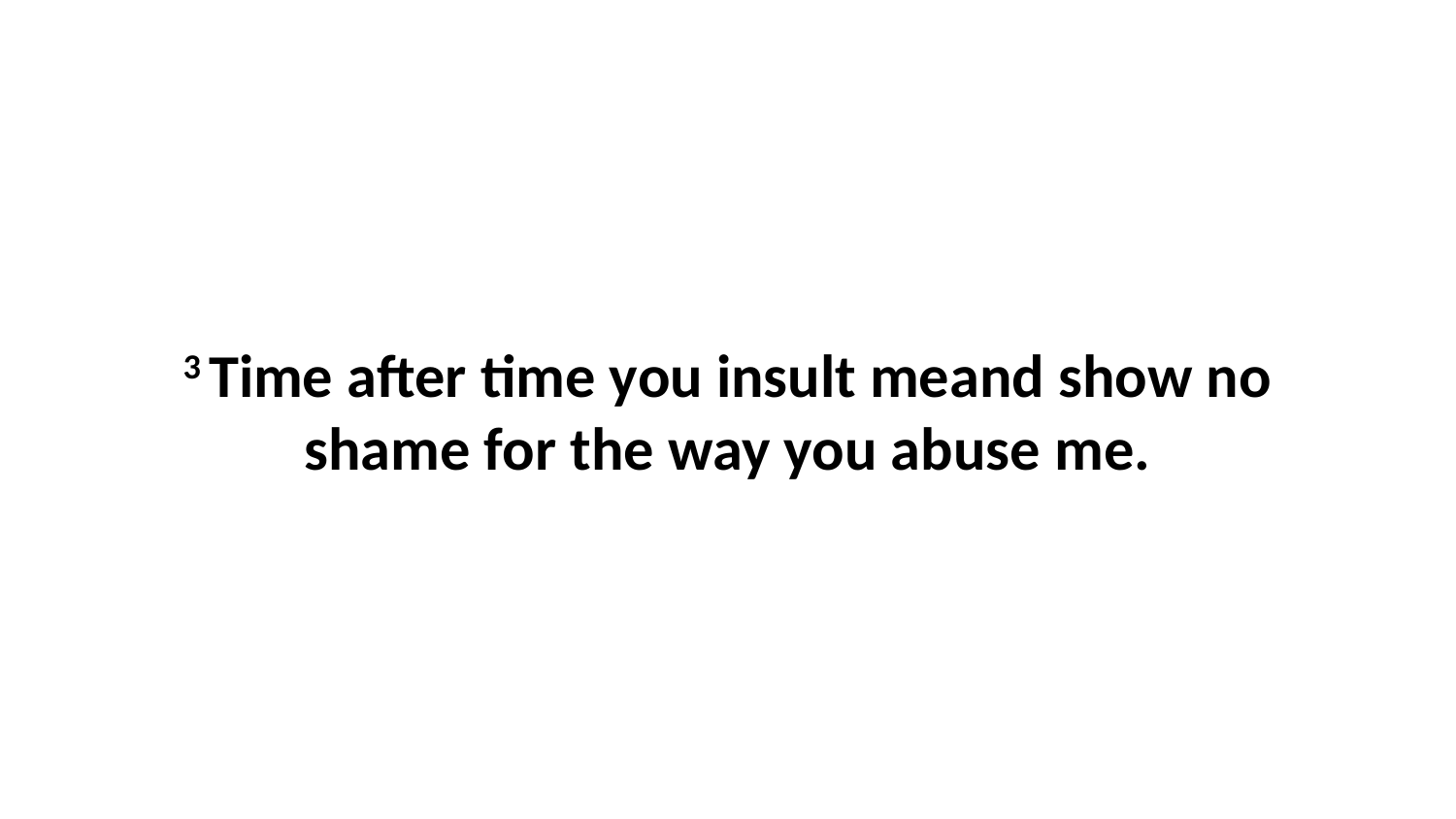

3 Time after time you insult meand show no shame for the way you abuse me.